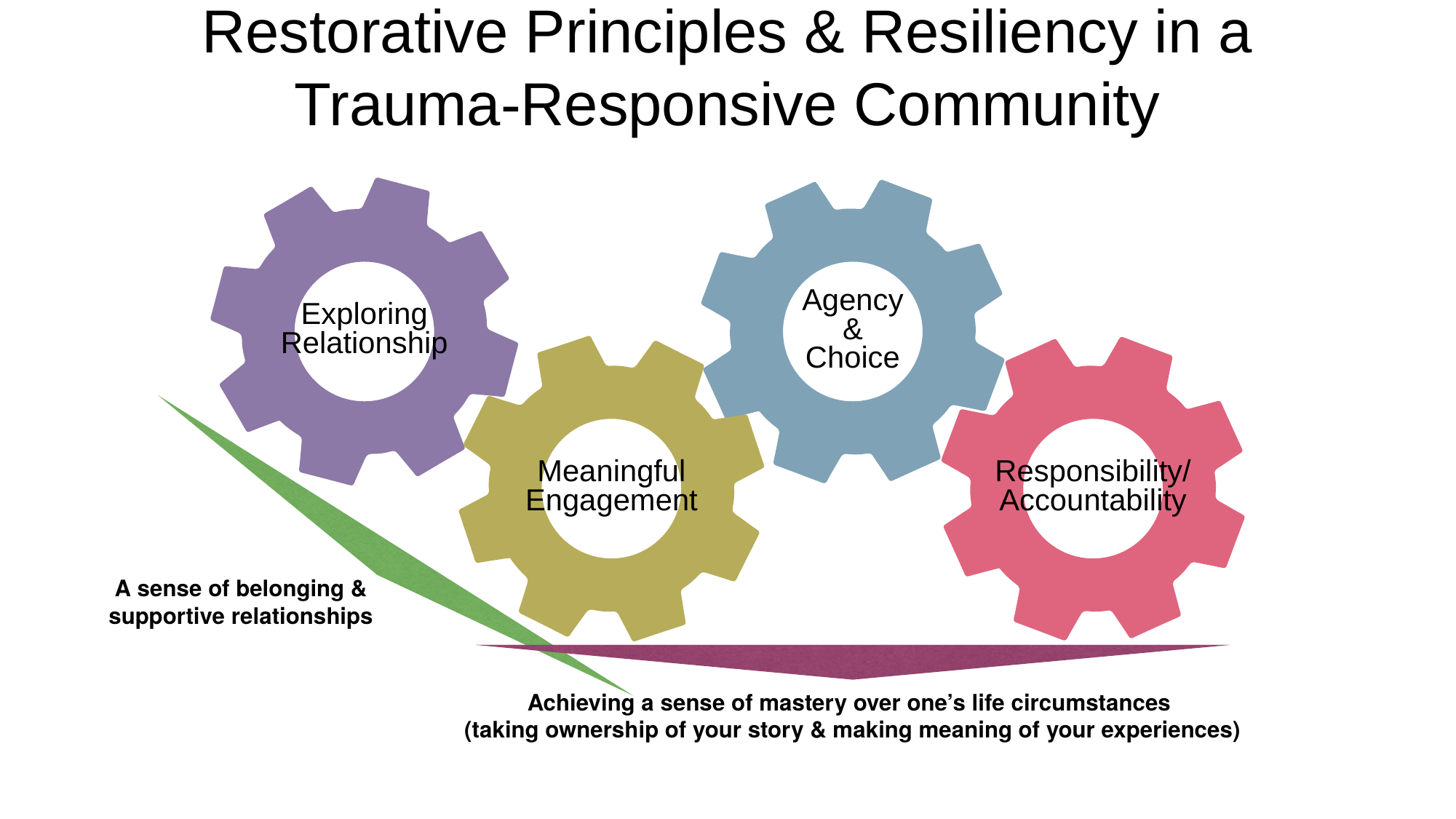

# Restorative Principles & Resiliency in a Trauma-Responsive Community

Agency
&
Choice
Exploring
Relationship

Meaningful
Engagement
Responsibility/
Accountability

A sense of belonging & supportive relationships

Achieving a sense of mastery over one’s life circumstances
(taking ownership of your story & making meaning of your experiences)